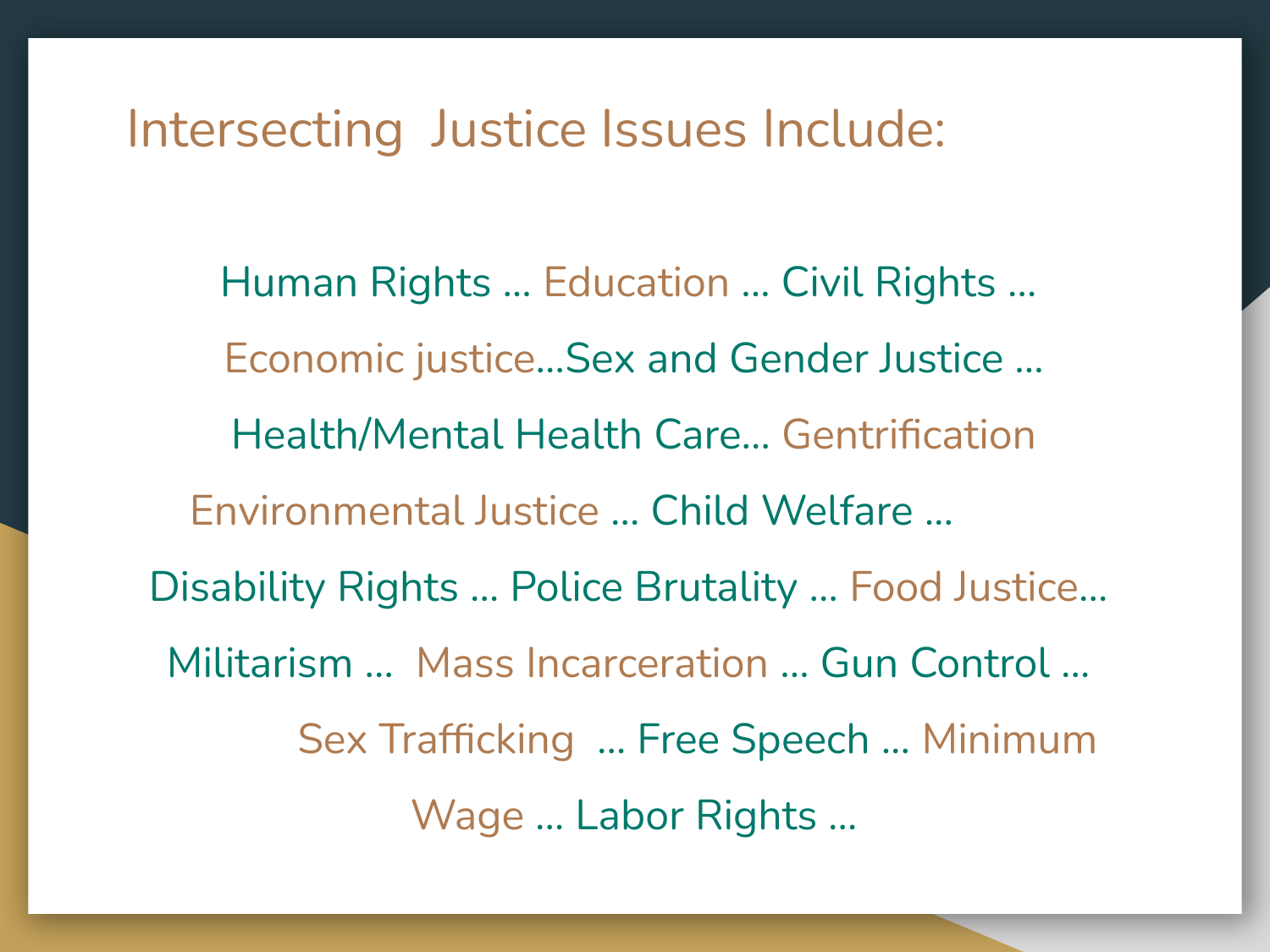

# Intersecting  Justice Issues Include:

Human Rights ... Education … Civil Rights …
Economic justice…Sex and Gender Justice … Health/Mental Health Care… Gentrification Environmental Justice … Child Welfare ... 	 Disability Rights … Police Brutality … Food Justice…  Militarism …  Mass Incarceration … Gun Control … 	Sex Trafficking  … Free Speech ... Minimum Wage … Labor Rights …